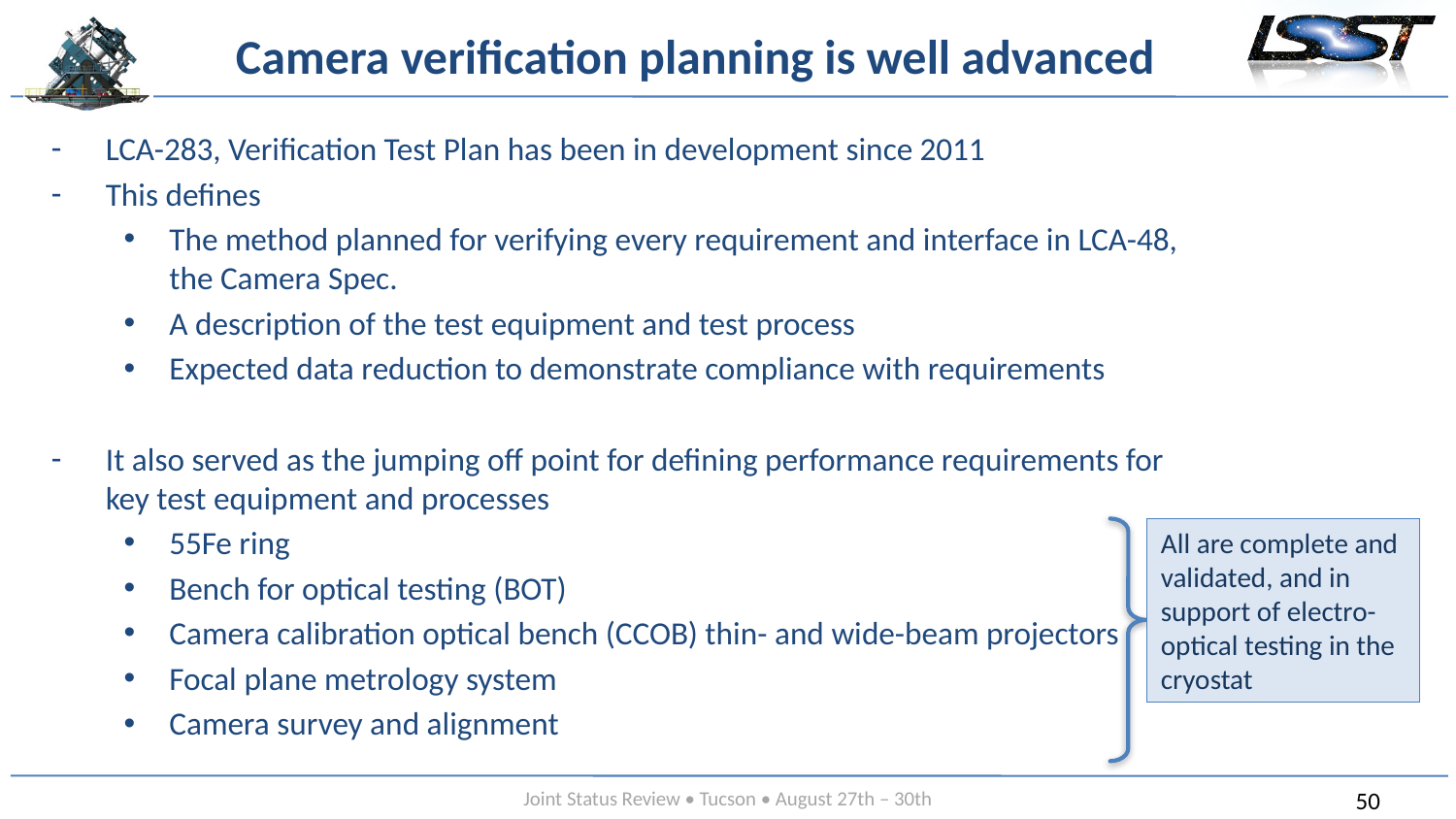

# Camera verification planning is well advanced
LCA-283, Verification Test Plan has been in development since 2011
This defines
The method planned for verifying every requirement and interface in LCA-48, the Camera Spec.
A description of the test equipment and test process
Expected data reduction to demonstrate compliance with requirements

It also served as the jumping off point for defining performance requirements for key test equipment and processes
55Fe ring
Bench for optical testing (BOT)
Camera calibration optical bench (CCOB) thin- and wide-beam projectors
Focal plane metrology system
Camera survey and alignment

All are complete and validated, and in support of electro-optical testing in the cryostat